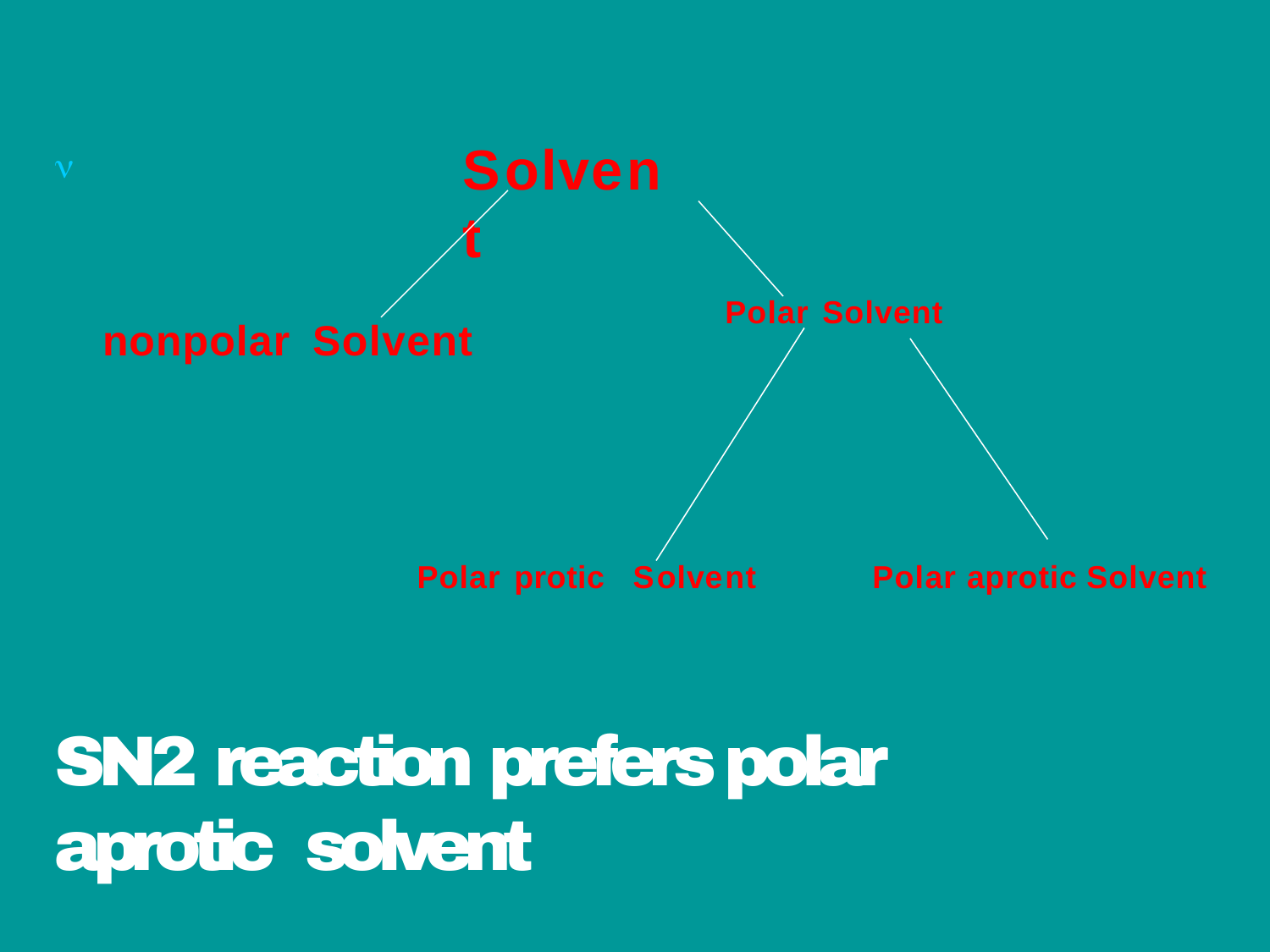

# Solvent
ν

Polar Solvent
nonpolar	Solvent

Polar protic
Solvent
Polar aprotic Solvent
SN2 reaction prefers polar aprotic  solvent